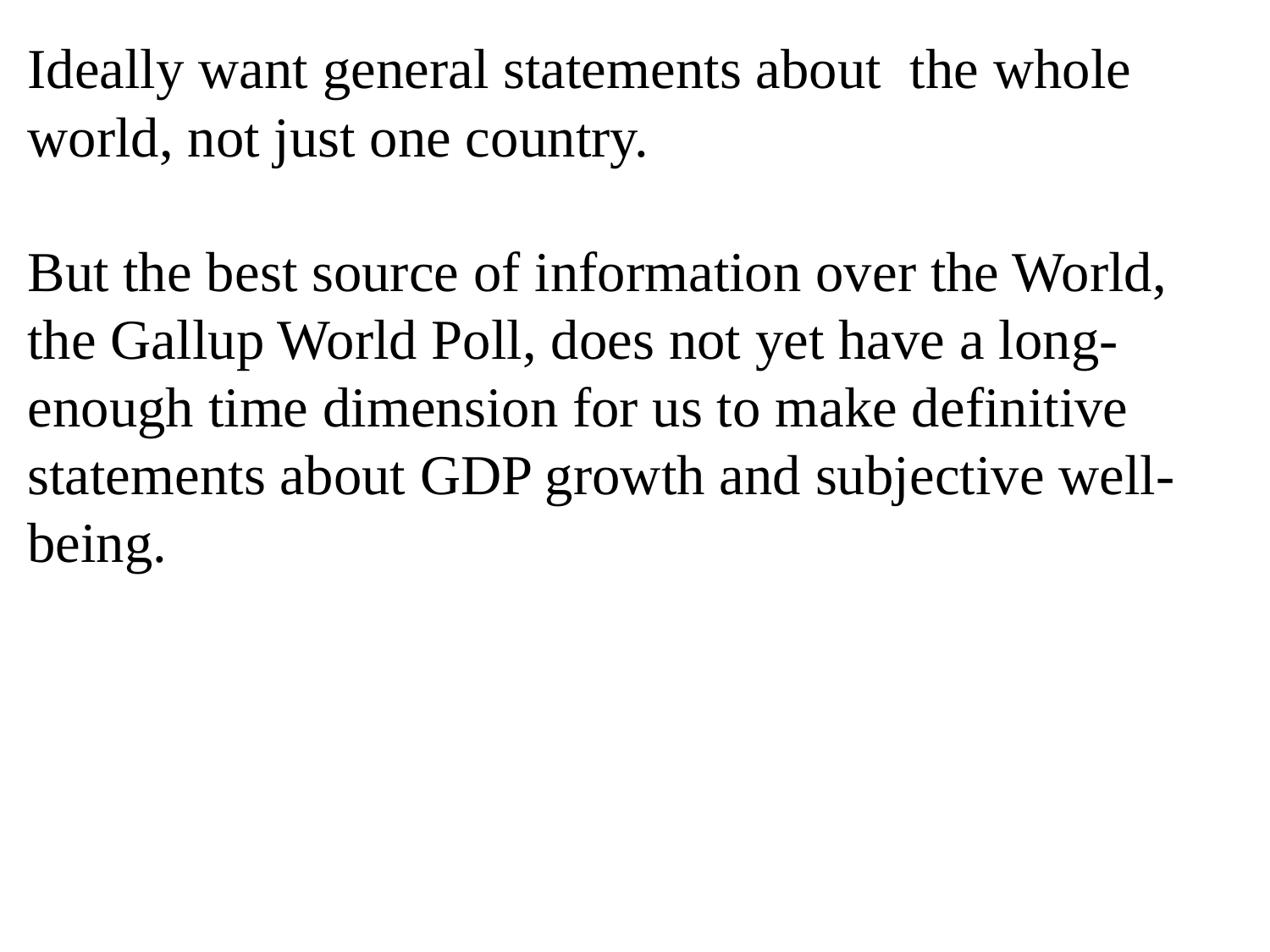

Ideally want general statements about  the whole world, not just one country.

But the best source of information over the World, the Gallup World Poll, does not yet have a long-enough time dimension for us to make definitive statements about GDP growth and subjective well-being.